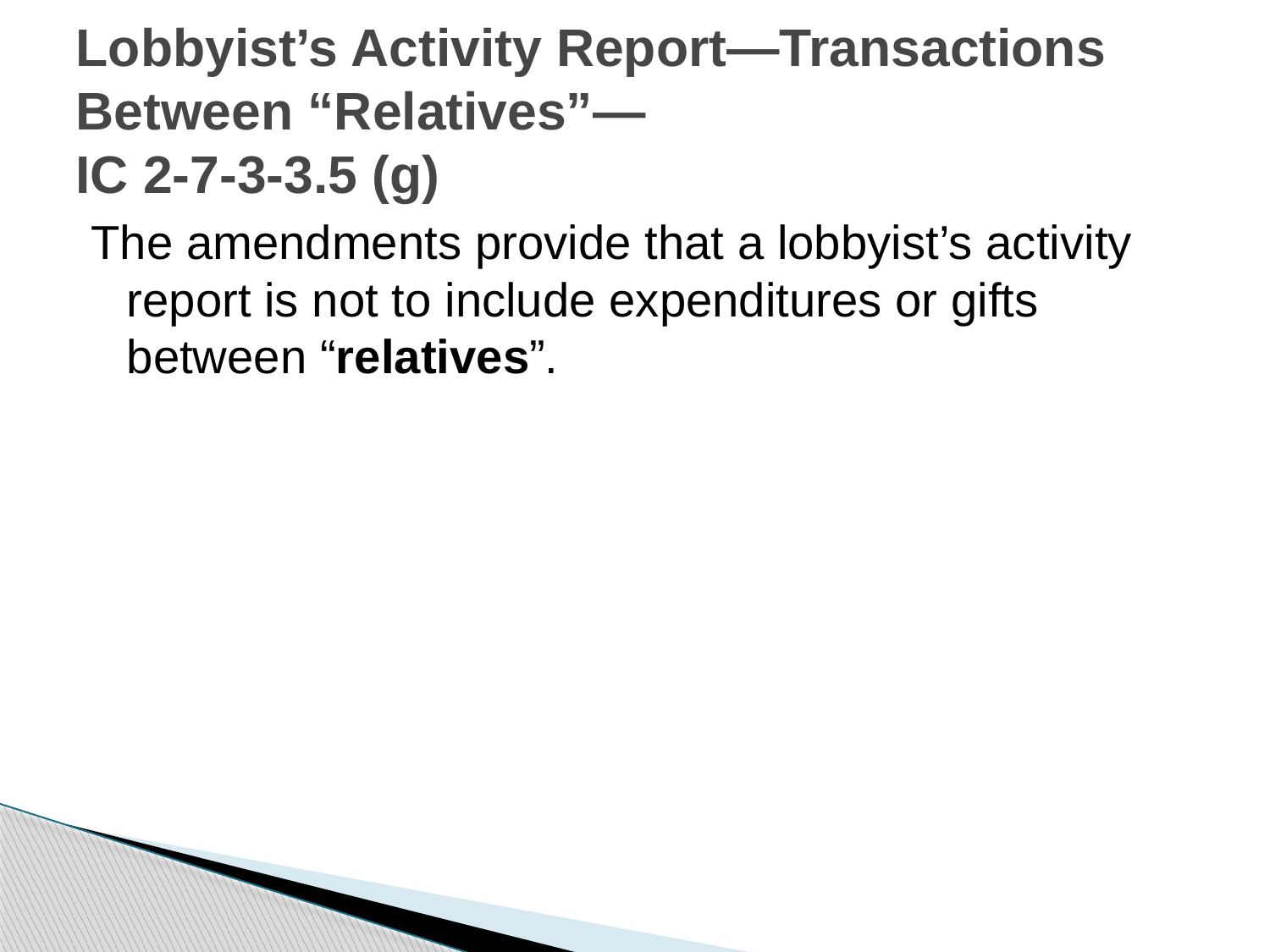

# Lobbyist’s Activity Report—Transactions Between “Relatives”— IC 2-7-3-3.5 (g)
The amendments provide that a lobbyist’s activity report is not to include expenditures or gifts between “relatives”.